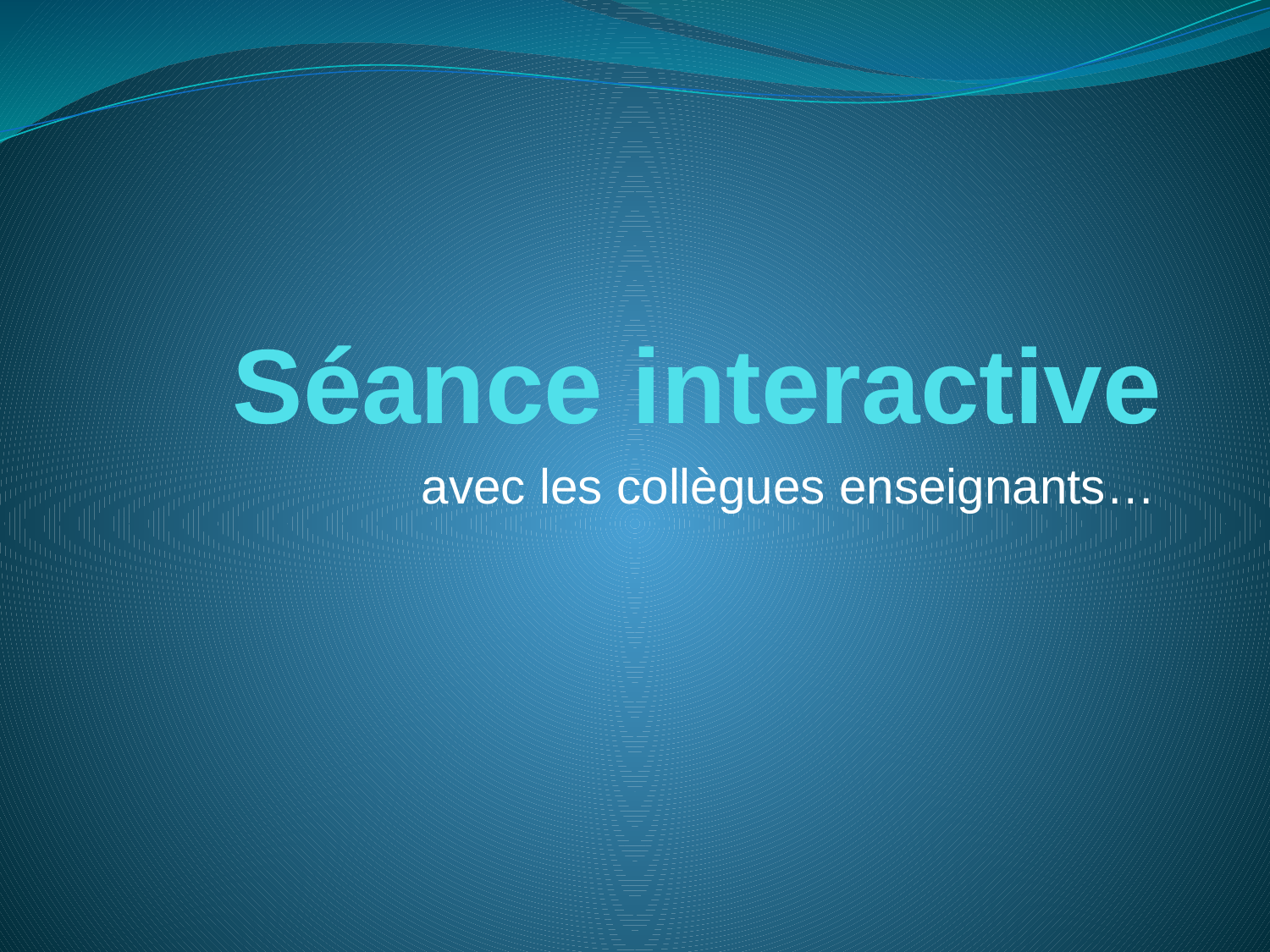

# Séance interactive
avec les collègues enseignants…